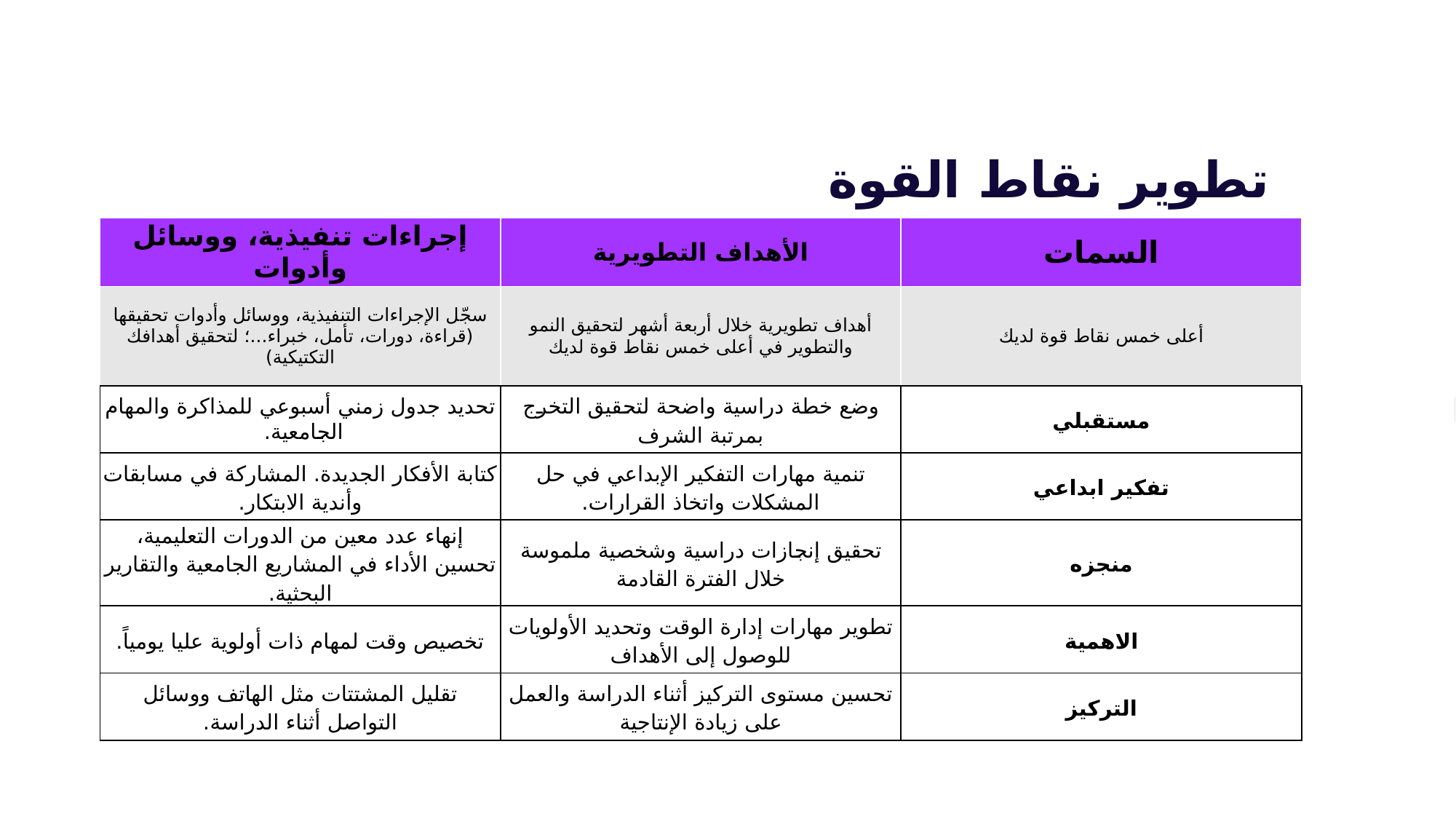

تطوير نقاط القوة
| إجراءات تنفيذية، ووسائل وأدوات | الأهداف التطويرية | السمات |
| --- | --- | --- |
| سجّل الإجراءات التنفيذية، ووسائل وأدوات تحقيقها (قراءة، دورات، تأمل، خبراء...؛ لتحقيق أهدافك التكتيكية) | أهداف تطويرية خلال أربعة أشهر لتحقيق النمو والتطوير في أعلى خمس نقاط قوة لديك | أعلى خمس نقاط قوة لديك |
| تحديد جدول زمني أسبوعي للمذاكرة والمهام الجامعية. | وضع خطة دراسية واضحة لتحقيق التخرج بمرتبة الشرف | مستقبلي |
| كتابة الأفكار الجديدة. المشاركة في مسابقات وأندية الابتكار. | تنمية مهارات التفكير الإبداعي في حل المشكلات واتخاذ القرارات. | تفكير ابداعي |
| إنهاء عدد معين من الدورات التعليمية، تحسين الأداء في المشاريع الجامعية والتقارير البحثية. | تحقيق إنجازات دراسية وشخصية ملموسة خلال الفترة القادمة | منجزه |
| تخصيص وقت لمهام ذات أولوية عليا يومياً. | تطوير مهارات إدارة الوقت وتحديد الأولويات للوصول إلى الأهداف | الاهمية |
| تقليل المشتتات مثل الهاتف ووسائل التواصل أثناء الدراسة. | تحسين مستوى التركيز أثناء الدراسة والعمل على زيادة الإنتاجية | التركيز |